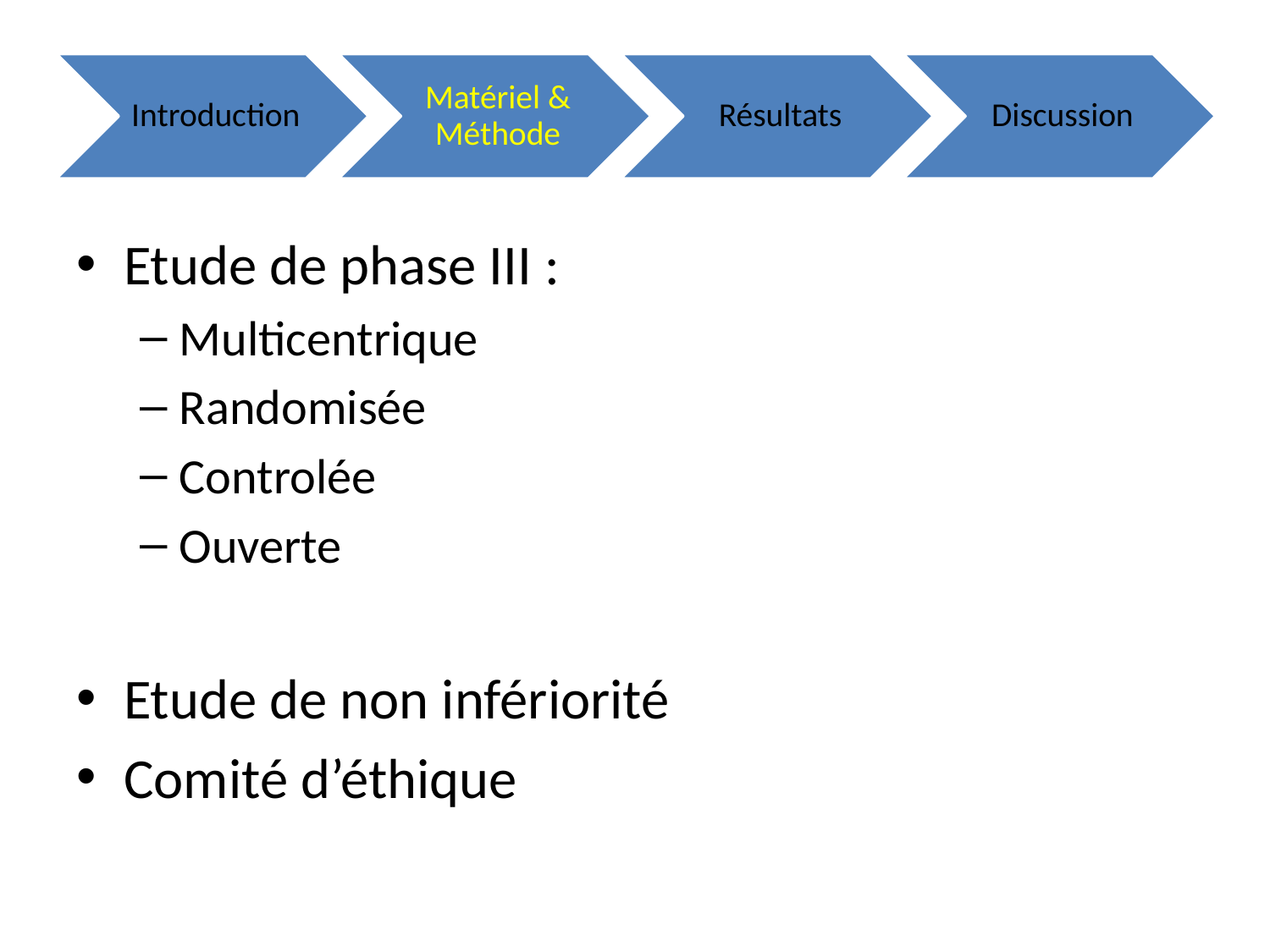

Introduction
Matériel & Méthode
Résultats
Discussion
Etude de phase III :
Multicentrique
Randomisée
Controlée
Ouverte

Etude de non infériorité
Comité d’éthique